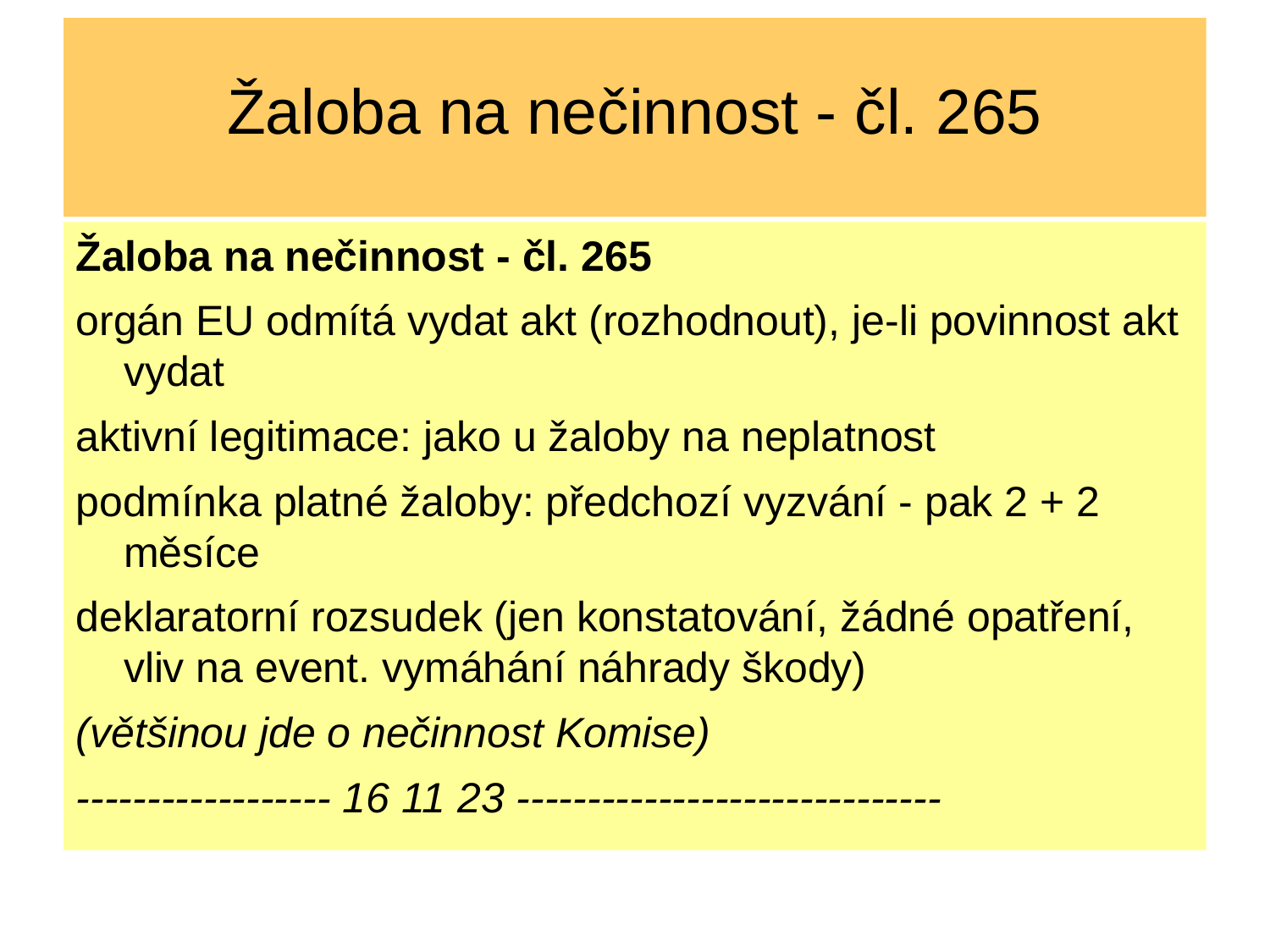

# Žaloba na nečinnost - čl. 265
Žaloba na nečinnost - čl. 265
orgán EU odmítá vydat akt (rozhodnout), je-li povinnost akt vydat
aktivní legitimace: jako u žaloby na neplatnost
podmínka platné žaloby: předchozí vyzvání - pak 2 + 2 měsíce
deklaratorní rozsudek (jen konstatování, žádné opatření, vliv na event. vymáhání náhrady škody)
(většinou jde o nečinnost Komise)
------------------ 16 11 23 ------------------------------